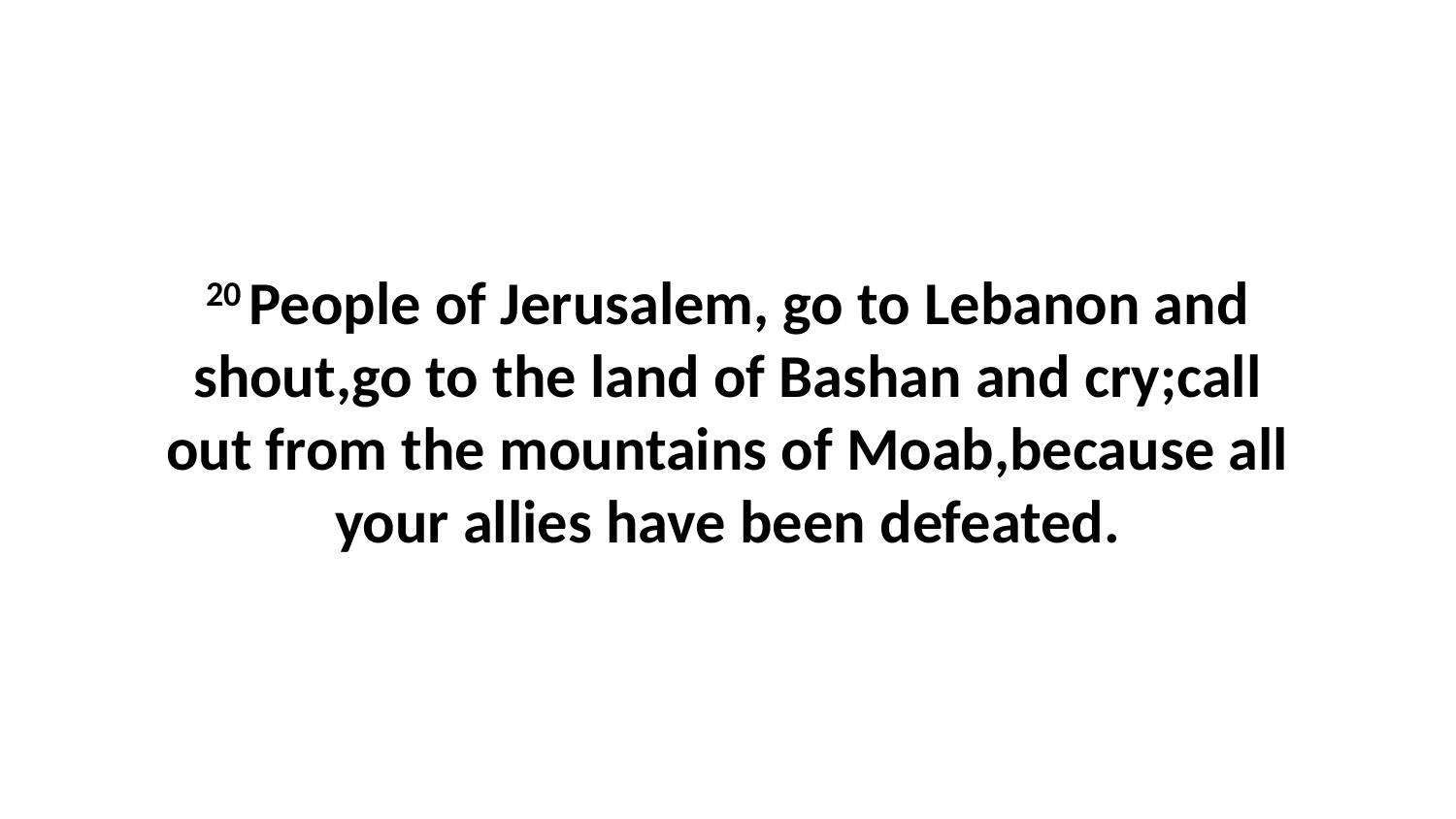

20 People of Jerusalem, go to Lebanon and shout,go to the land of Bashan and cry;call out from the mountains of Moab,because all your allies have been defeated.